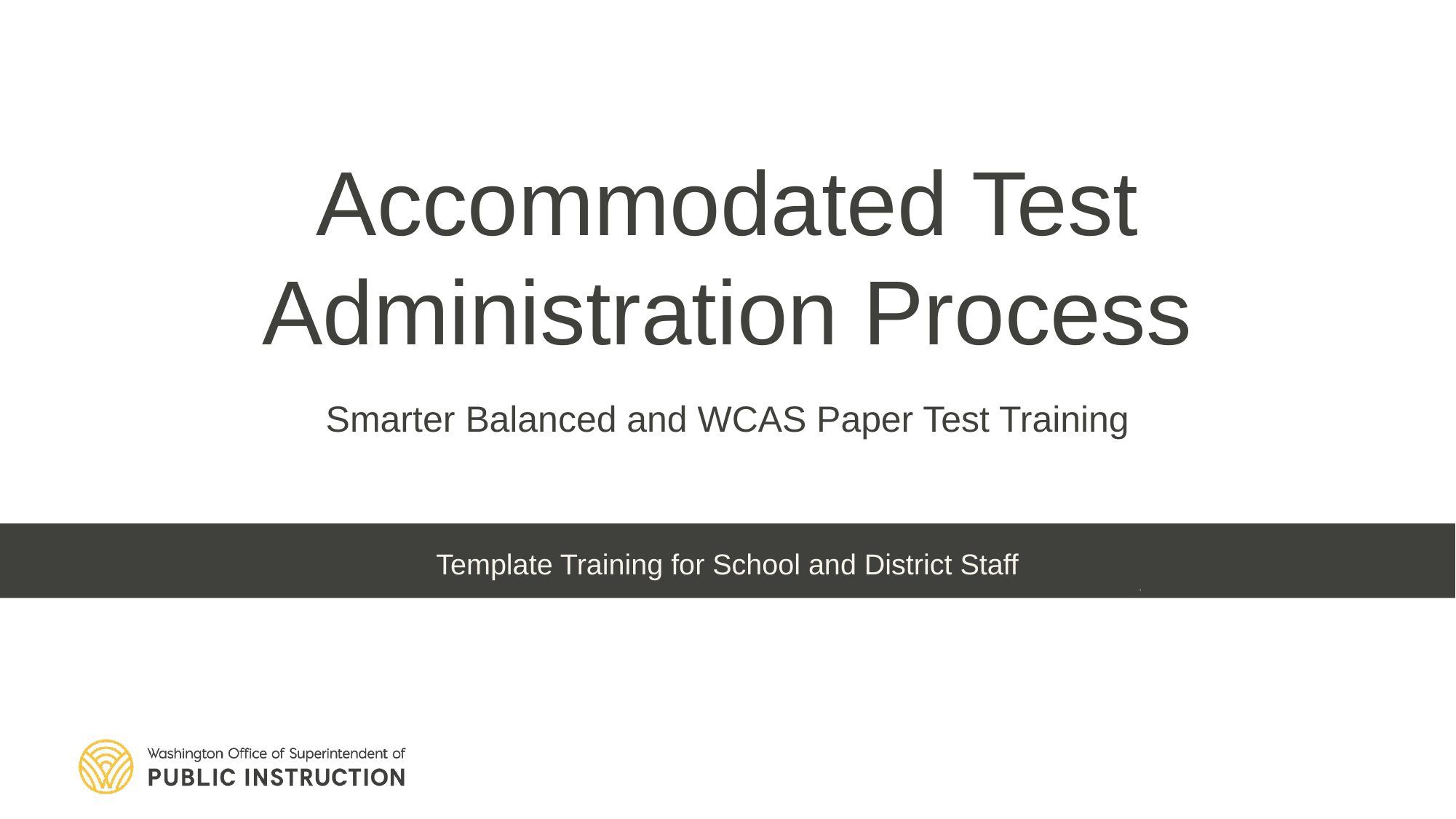

# Accommodated Test Administration Process
Smarter Balanced and WCAS Paper Test Training
Template Training for School and District Staff
This presentation contains a script in the notes section. If you are accessing this information with a screen reader, be sure you are reading the notes section as well as the text contained in the slides.